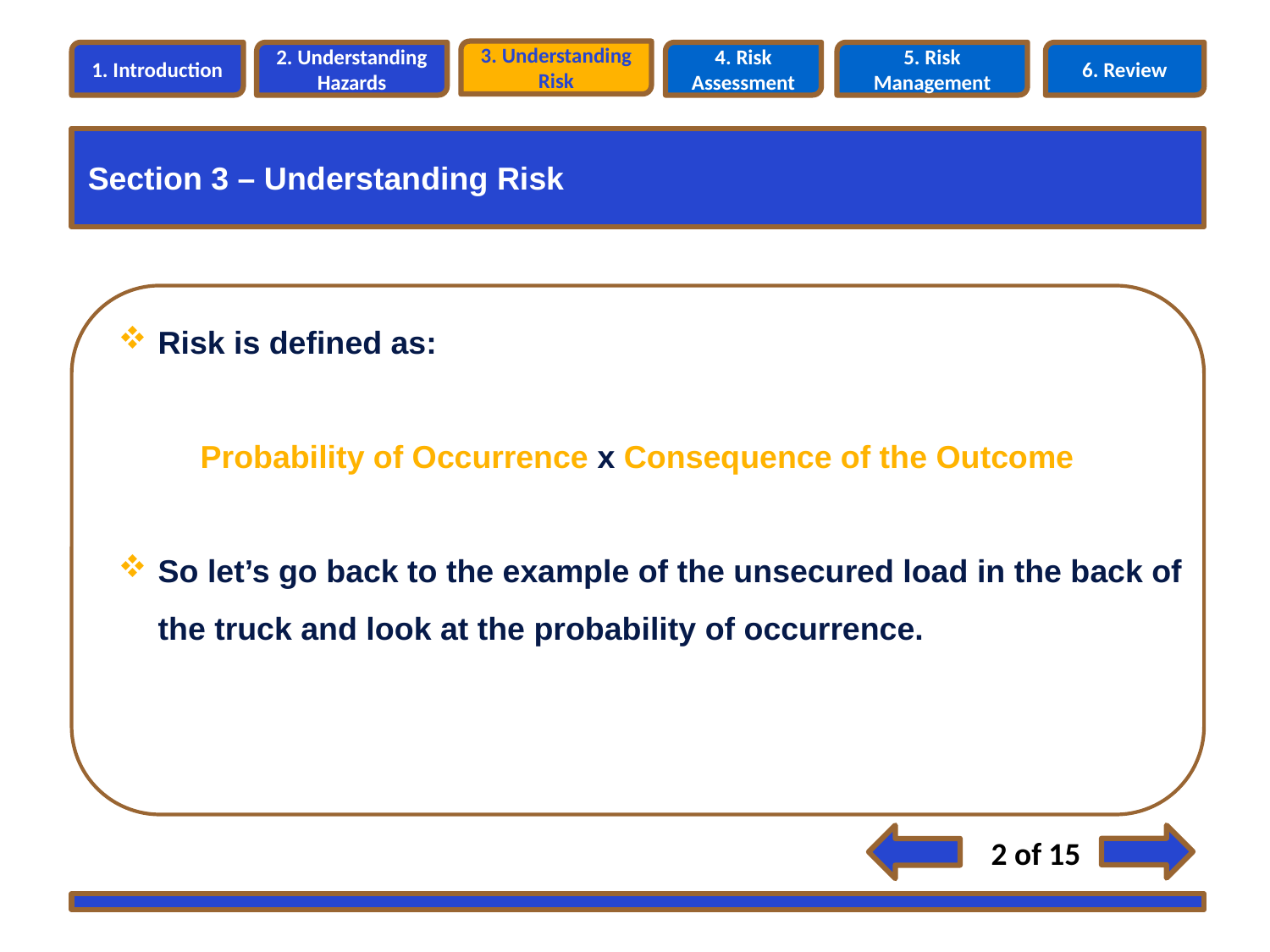

3. Understanding Risk
1. Introduction
2. Understanding Hazards
4. Risk Assessment
5. Risk Management
6. Review

Section 3 – Understanding Risk

Risk is defined as:

Probability of Occurrence x Consequence of the Outcome

So let’s go back to the example of the unsecured load in the back of the truck and look at the probability of occurrence.

2 of 15